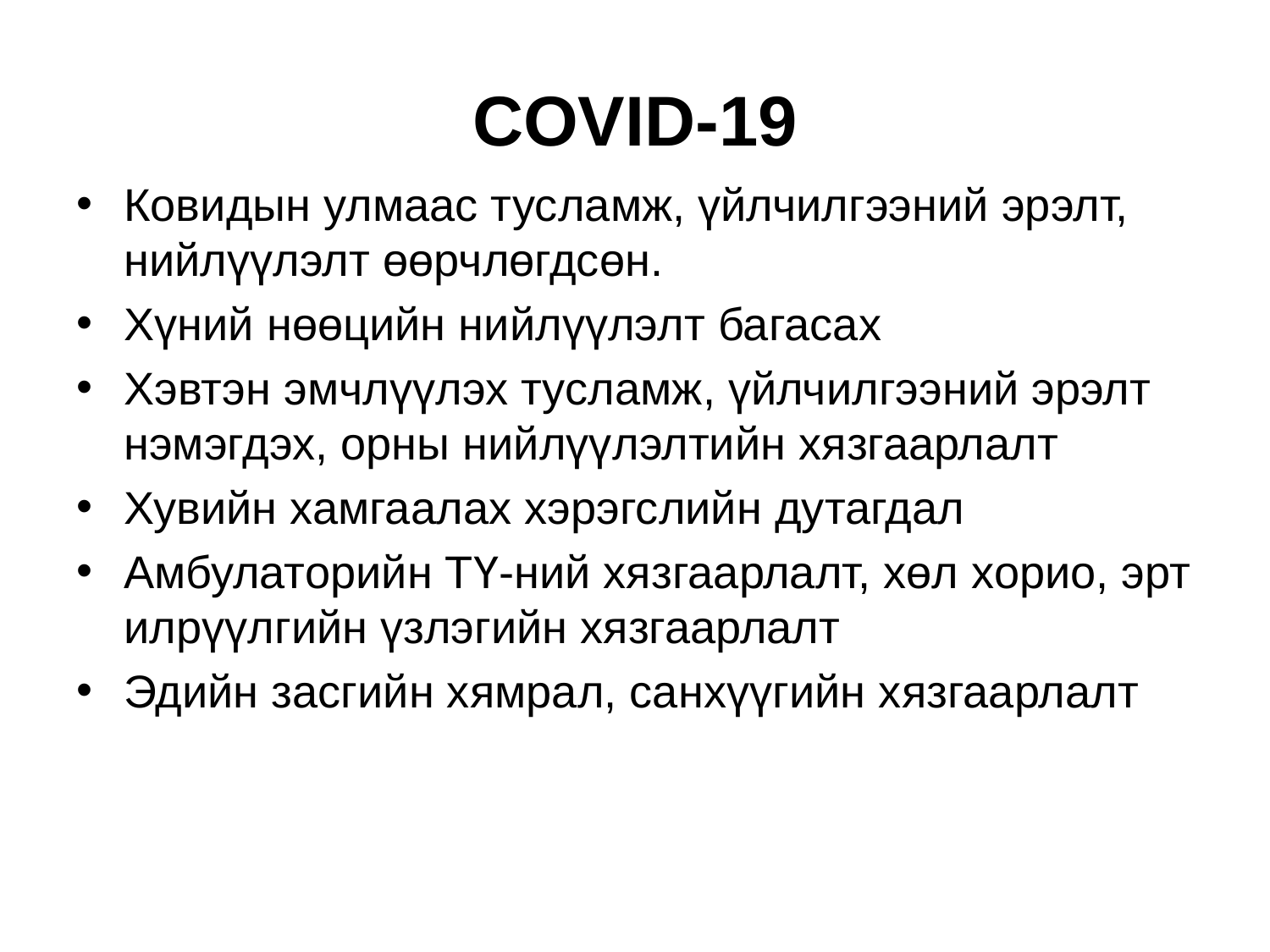

# COVID-19
Ковидын улмаас тусламж, үйлчилгээний эрэлт, нийлүүлэлт өөрчлөгдсөн.
Хүний нөөцийн нийлүүлэлт багасах
Хэвтэн эмчлүүлэх тусламж, үйлчилгээний эрэлт нэмэгдэх, орны нийлүүлэлтийн хязгаарлалт
Хувийн хамгаалах хэрэгслийн дутагдал
Амбулаторийн ТҮ-ний хязгаарлалт, хөл хорио, эрт илрүүлгийн үзлэгийн хязгаарлалт
Эдийн засгийн хямрал, санхүүгийн хязгаарлалт